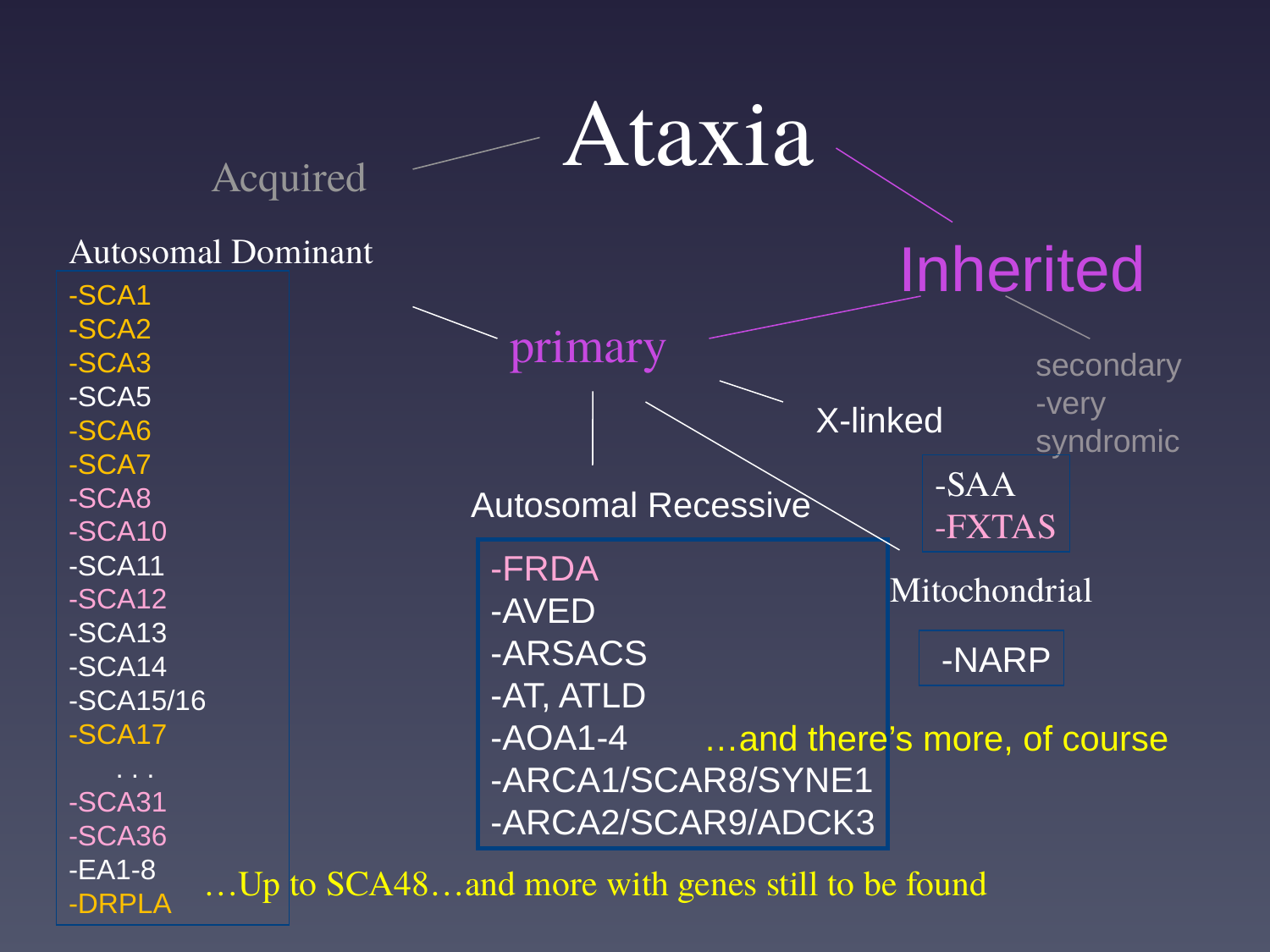

# Ataxia

Acquired

Autosomal Dominant
Inherited
-SCA1
-SCA2
-SCA3
-SCA5
-SCA6
-SCA7
-SCA8
-SCA10
-SCA11
-SCA12
-SCA13
-SCA14
-SCA15/16
-SCA17
      . . .
-SCA31
-SCA36
-EA1-8
-DRPLA

primary
secondary
-very syndromic

X-linked

-SAA
-FXTAS
Autosomal Recessive
-FRDA
-AVED
-ARSACS
-AT, ATLD
-AOA1-4
-ARCA1/SCAR8/SYNE1
-ARCA2/SCAR9/ADCK3
Mitochondrial
 -NARP
…and there’s more, of course
…Up to SCA48…and more with genes still to be found